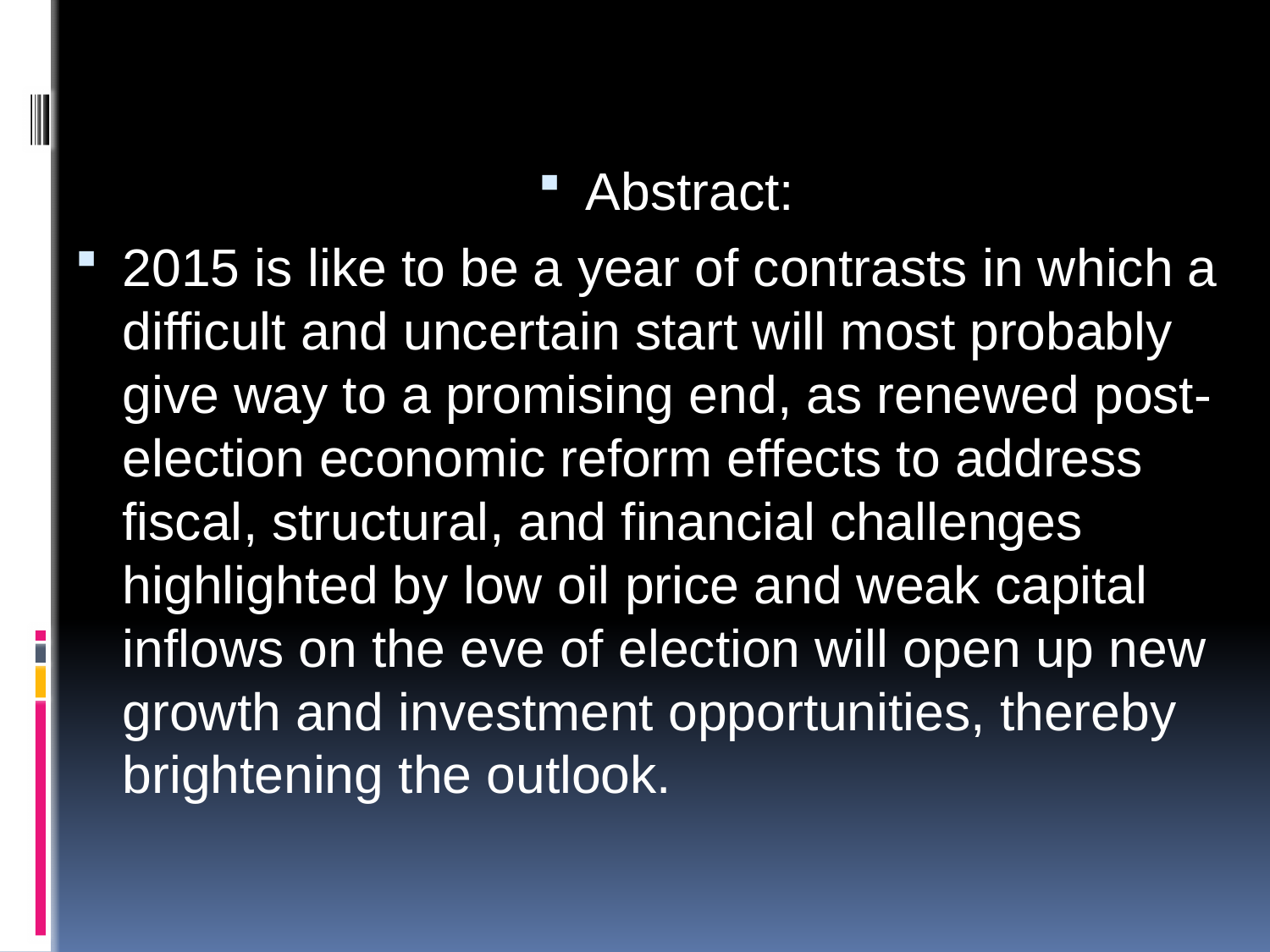

Abstract:
2015 is like to be a year of contrasts in which a difficult and uncertain start will most probably give way to a promising end, as renewed post-election economic reform effects to address fiscal, structural, and financial challenges highlighted by low oil price and weak capital inflows on the eve of election will open up new growth and investment opportunities, thereby brightening the outlook.